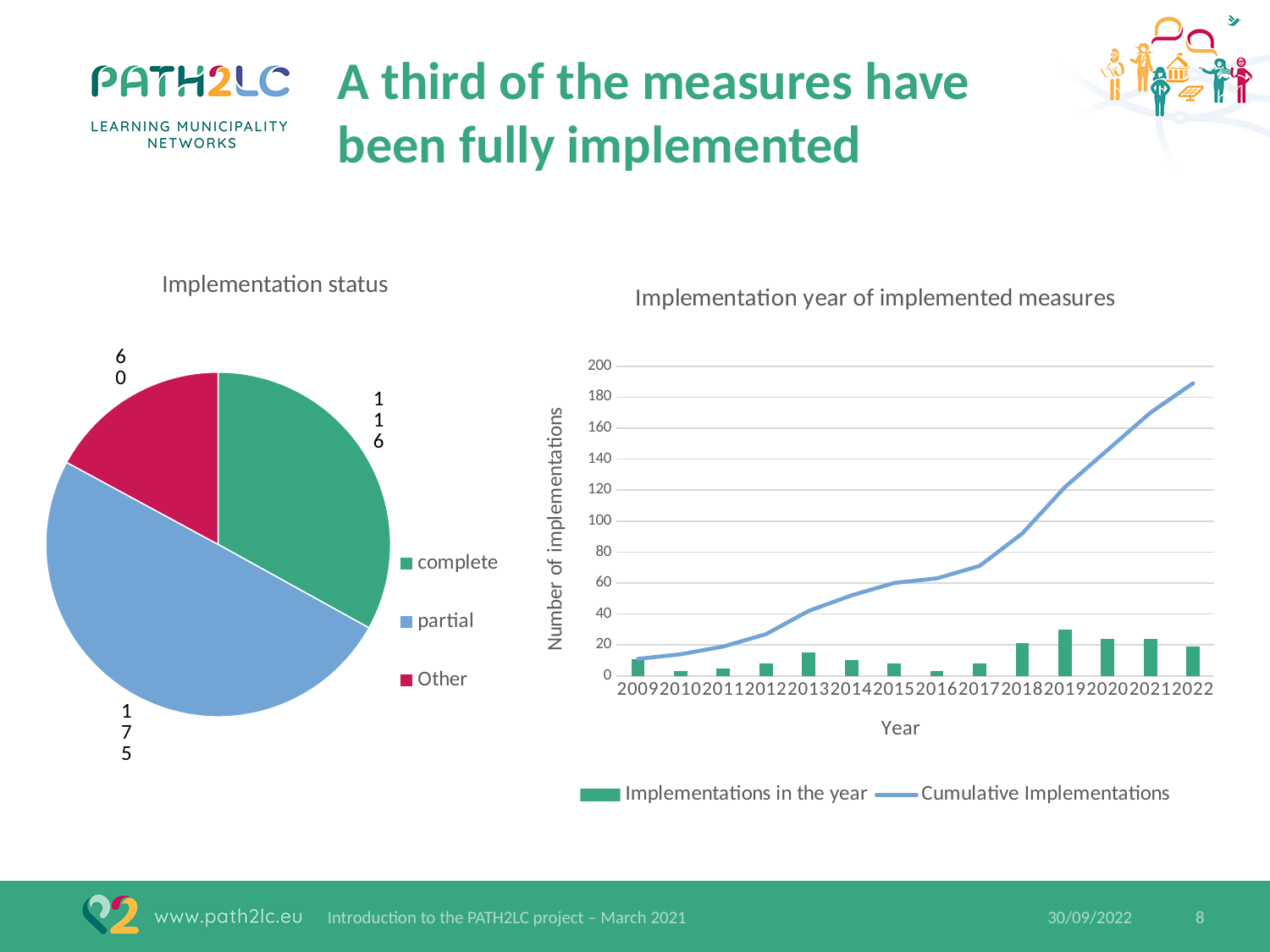

# A third of the measures have been fully implemented
Implementation status

### Chart: Implementation year of implemented measures

| Category | Implementations in the year | Cumulative Implementations |
|---|---|---|
| 2009 | 11.0 | 11.0 |
| 2010 | 3.0 | 14.0 |
| 2011 | 5.0 | 19.0 |
| 2012 | 8.0 | 27.0 |
| 2013 | 15.0 | 42.0 |
| 2014 | 10.0 | 52.0 |
| 2015 | 8.0 | 60.0 |
| 2016 | 3.0 | 63.0 |
| 2017 | 8.0 | 71.0 |
| 2018 | 21.0 | 92.0 |
| 2019 | 30.0 | 122.0 |
| 2020 | 24.0 | 146.0 |
| 2021 | 24.0 | 170.0 |
| 2022 | 19.0 | 189.0 |

### Chart

| Category |  |
|---|---|
| complete | 116.0 |
| partial | 175.0 |
| Other | 60.0 |
8